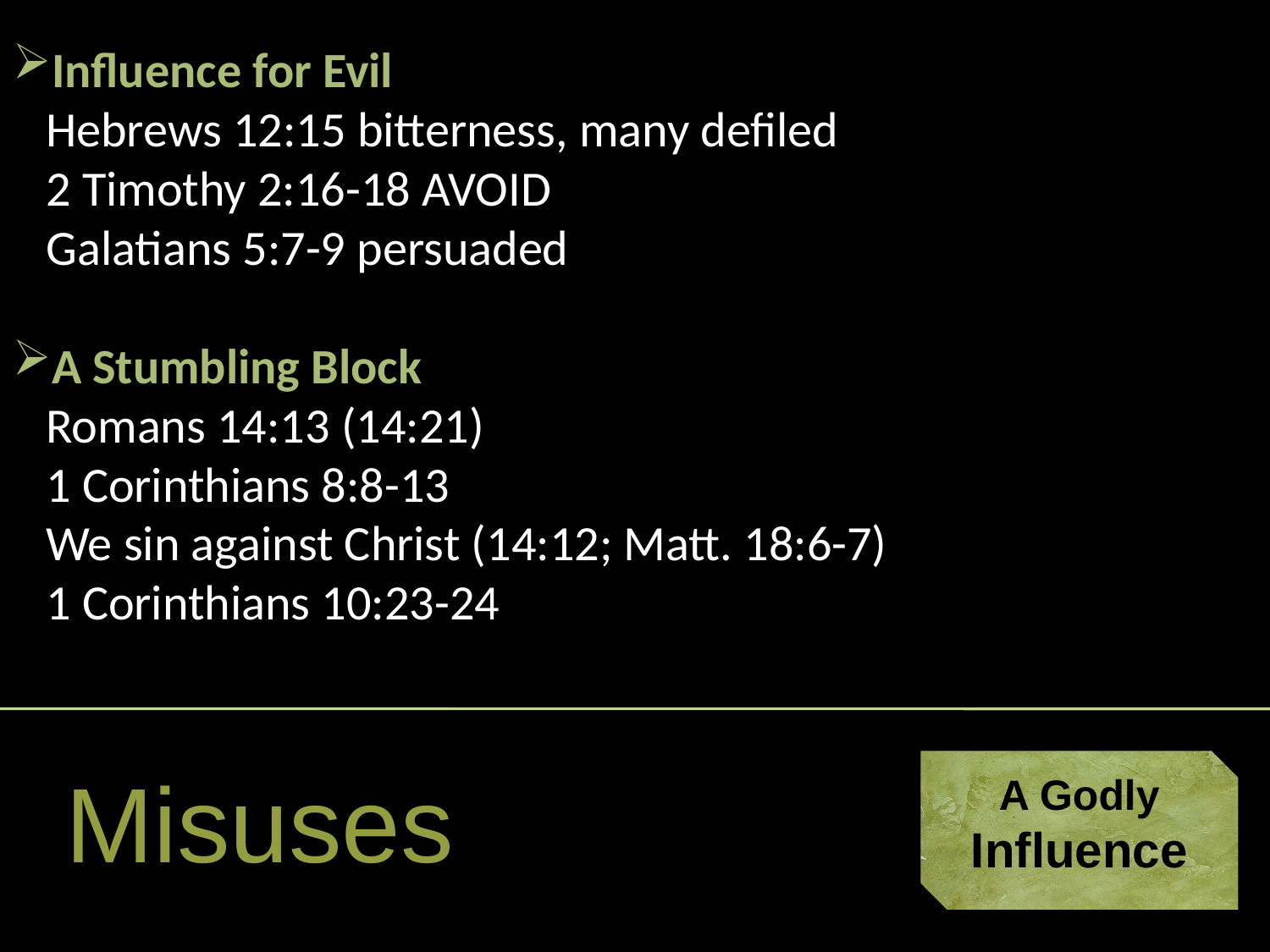

Influence for Evil
   Hebrews 12:15 bitterness, many defiled
   2 Timothy 2:16-18 AVOID
   Galatians 5:7-9 persuaded

A Stumbling Block
   Romans 14:13 (14:21)
   1 Corinthians 8:8-13
   We sin against Christ (14:12; Matt. 18:6-7)
   1 Corinthians 10:23-24
Misuses

A Godly Influence